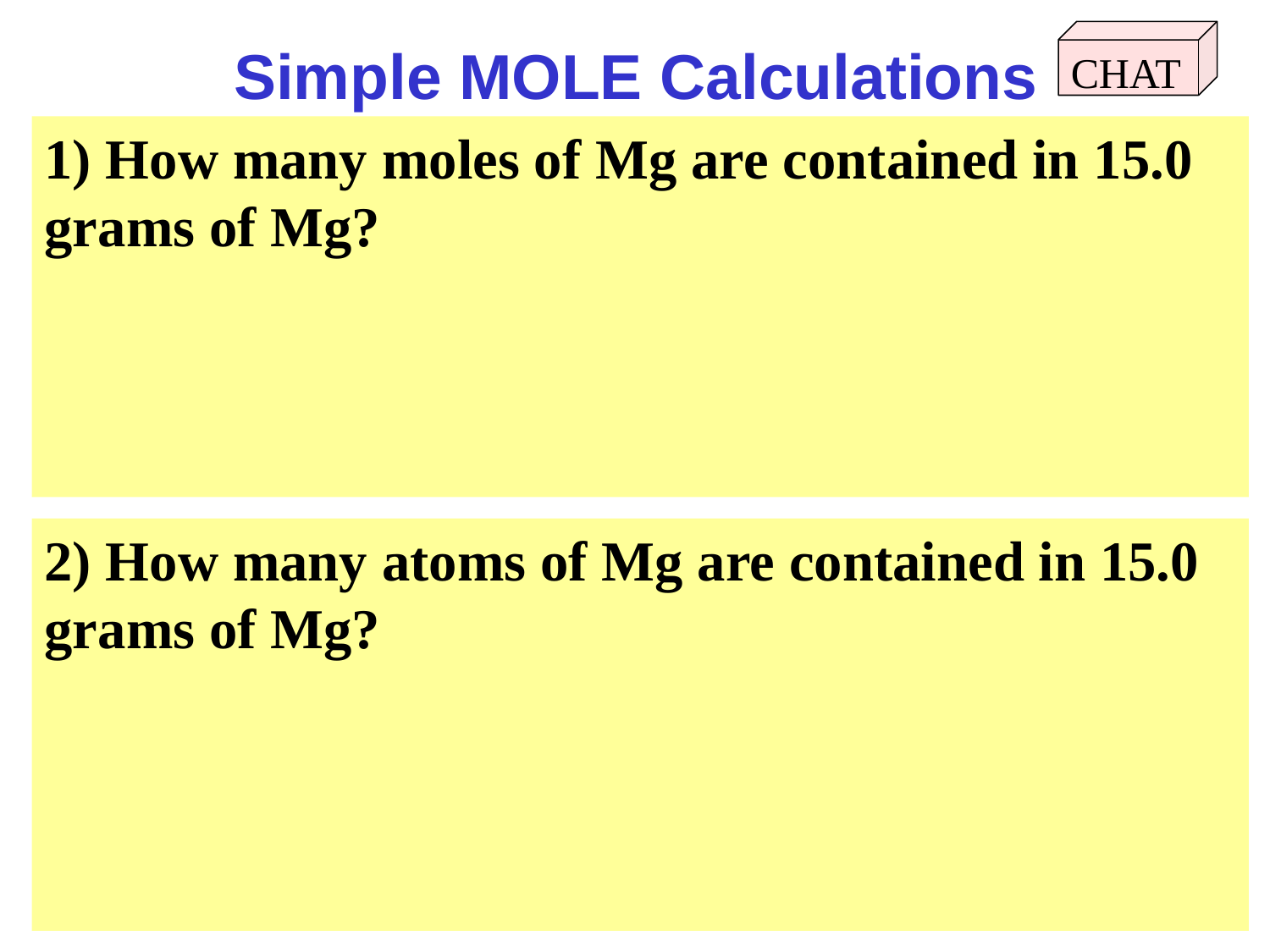

CHAT
# Simple MOLE Calculations
1) How many moles of Mg are contained in 15.0 grams of Mg?
2) How many atoms of Mg are contained in 15.0 grams of Mg?